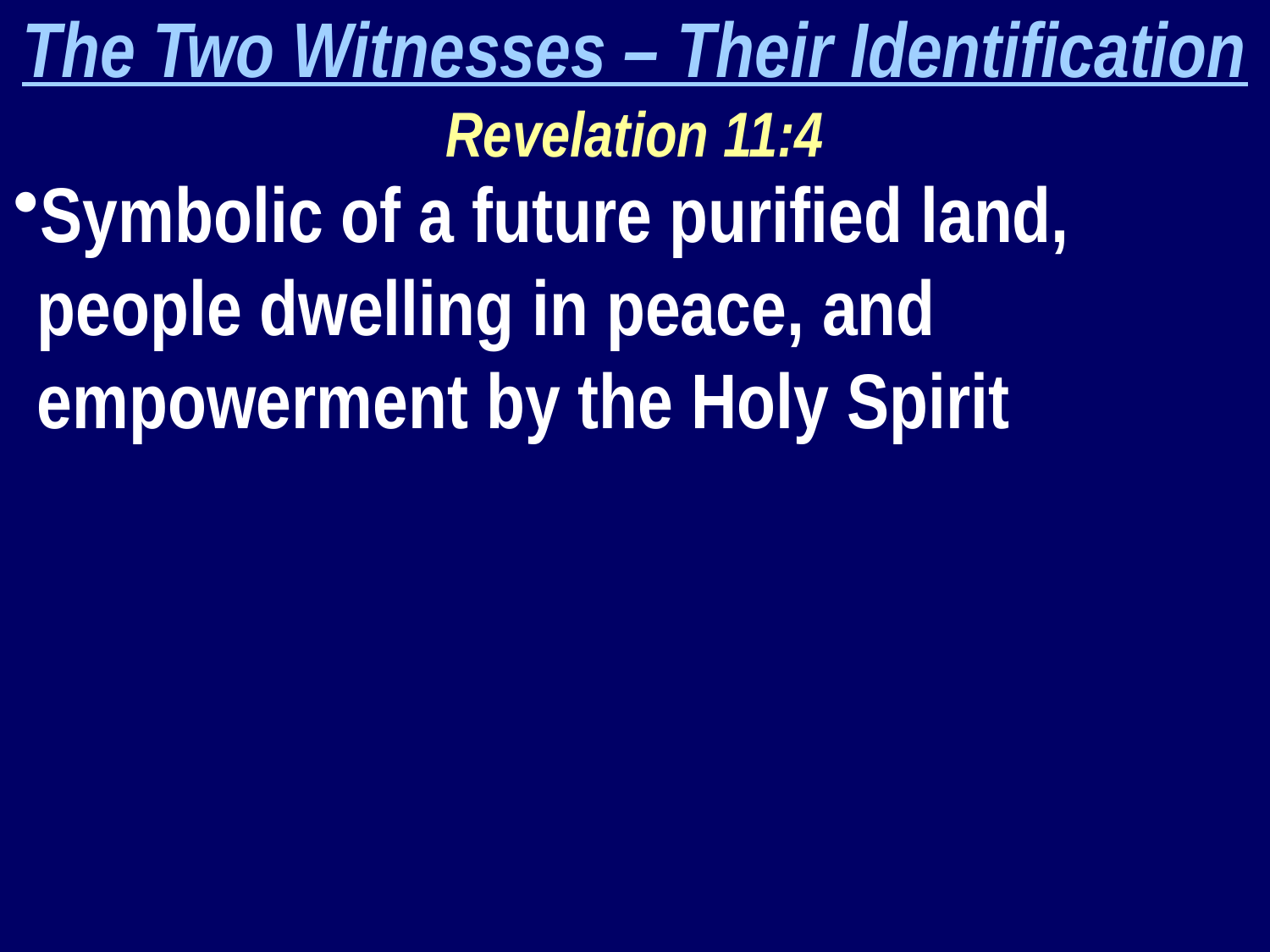

The Two Witnesses – Their Identification
Revelation 11:4
Symbolic of a future purified land, people dwelling in peace, and empowerment by the Holy Spirit